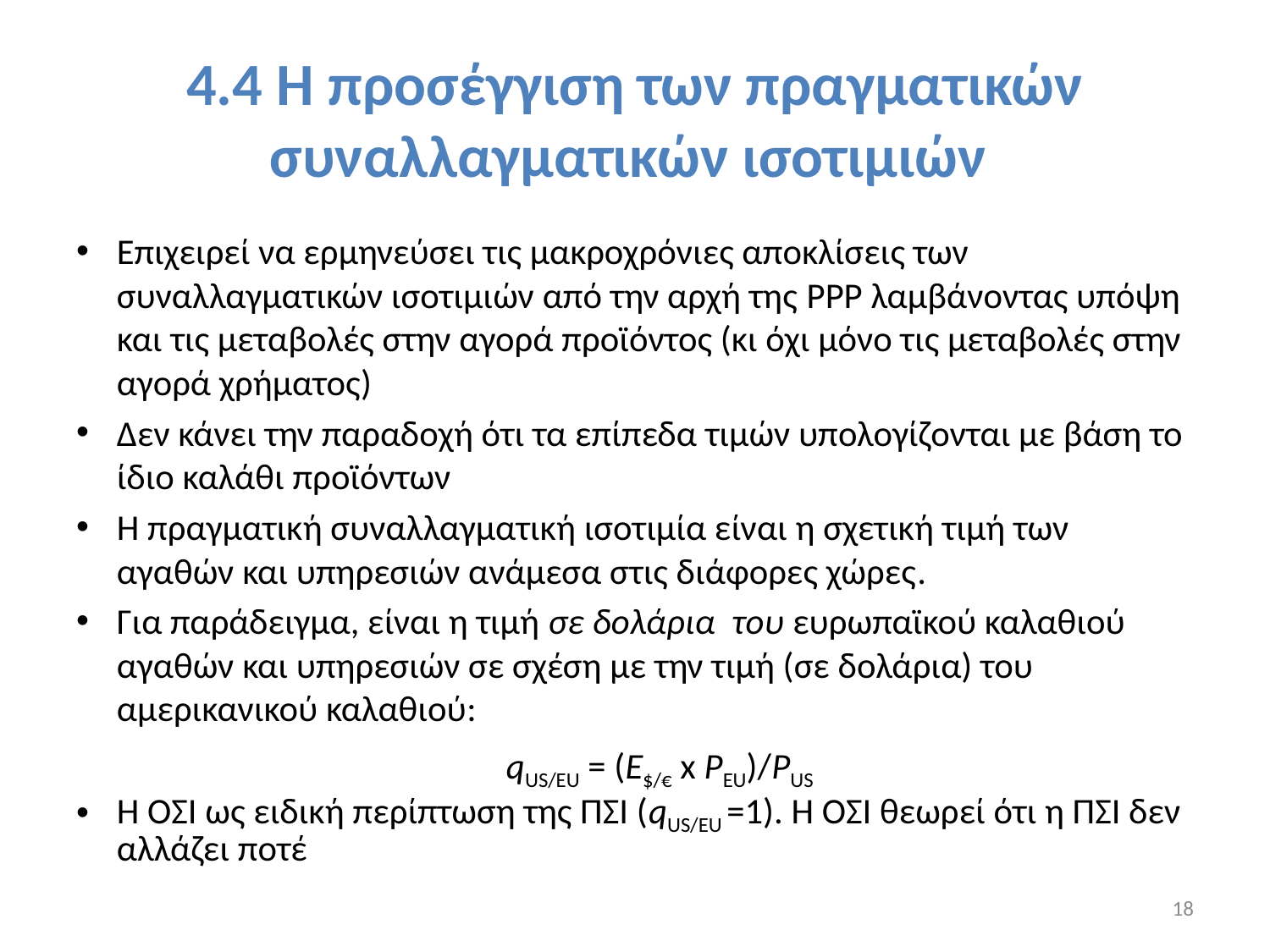

# 4.4 Η προσέγγιση των πραγματικών συναλλαγματικών ισοτιμιών
Επιχειρεί να ερμηνεύσει τις μακροχρόνιες αποκλίσεις των συναλλαγματικών ισοτιμιών από την αρχή της PPP λαμβάνοντας υπόψη και τις μεταβολές στην αγορά προϊόντος (κι όχι μόνο τις μεταβολές στην αγορά χρήματος)
Δεν κάνει την παραδοχή ότι τα επίπεδα τιμών υπολογίζονται με βάση το ίδιο καλάθι προϊόντων
Η πραγματική συναλλαγματική ισοτιμία είναι η σχετική τιμή των αγαθών και υπηρεσιών ανάμεσα στις διάφορες χώρες.
Για παράδειγμα, είναι η τιμή σε δολάρια  του ευρωπαϊκού καλαθιού αγαθών και υπηρεσιών σε σχέση με την τιμή (σε δολάρια) του αμερικανικού καλαθιού:
qUS/EU = (E$/€ x PEU)/PUS
Η ΟΣΙ ως ειδική περίπτωση της ΠΣΙ (qUS/EU =1). Η ΟΣΙ θεωρεί ότι η ΠΣΙ δεν αλλάζει ποτέ

18